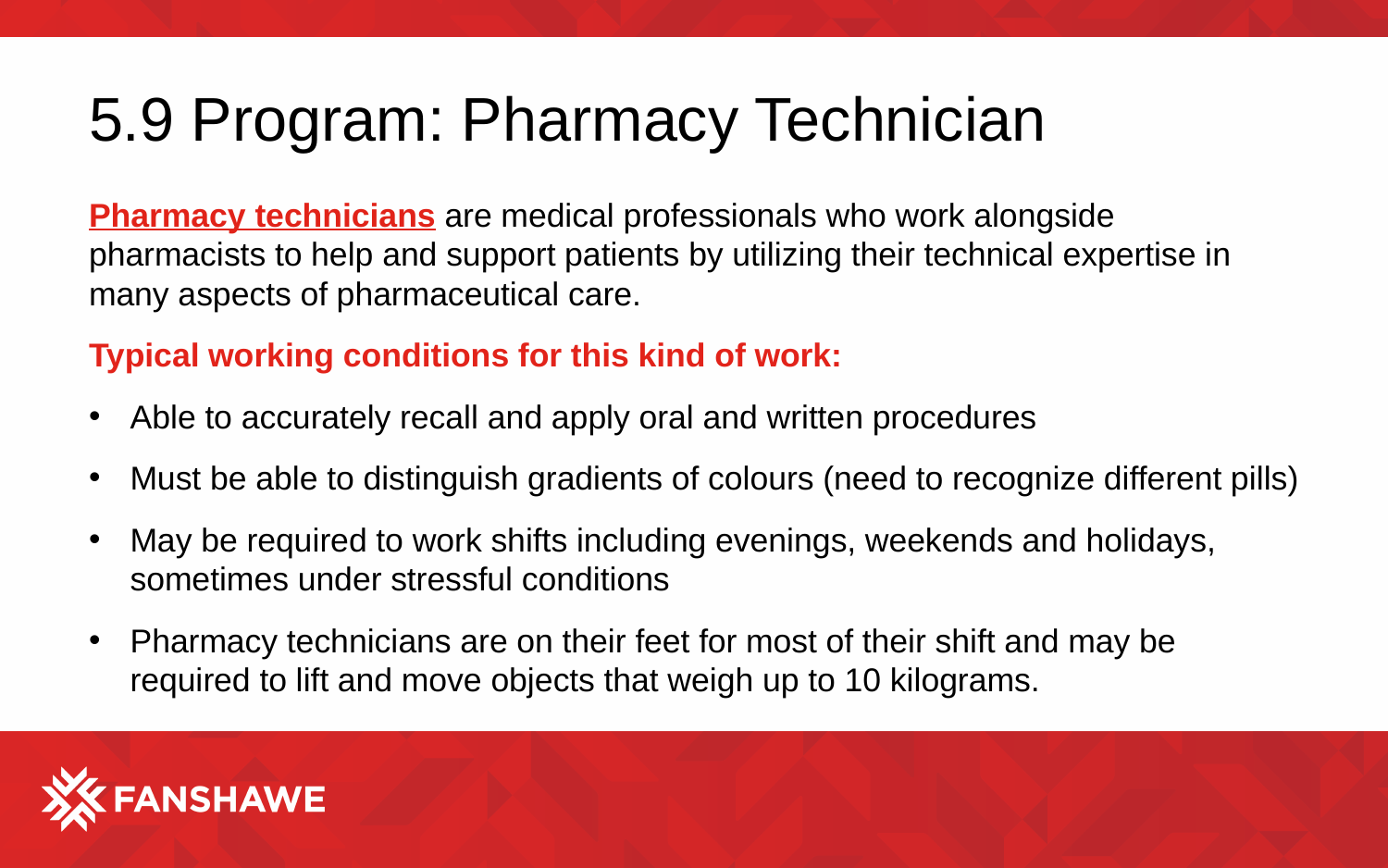

# 5.9 Program: Pharmacy Technician
Pharmacy technicians are medical professionals who work alongside pharmacists to help and support patients by utilizing their technical expertise in many aspects of pharmaceutical care.
Typical working conditions for this kind of work:
Able to accurately recall and apply oral and written procedures
Must be able to distinguish gradients of colours (need to recognize different pills)
May be required to work shifts including evenings, weekends and holidays, sometimes under stressful conditions
Pharmacy technicians are on their feet for most of their shift and may be required to lift and move objects that weigh up to 10 kilograms.